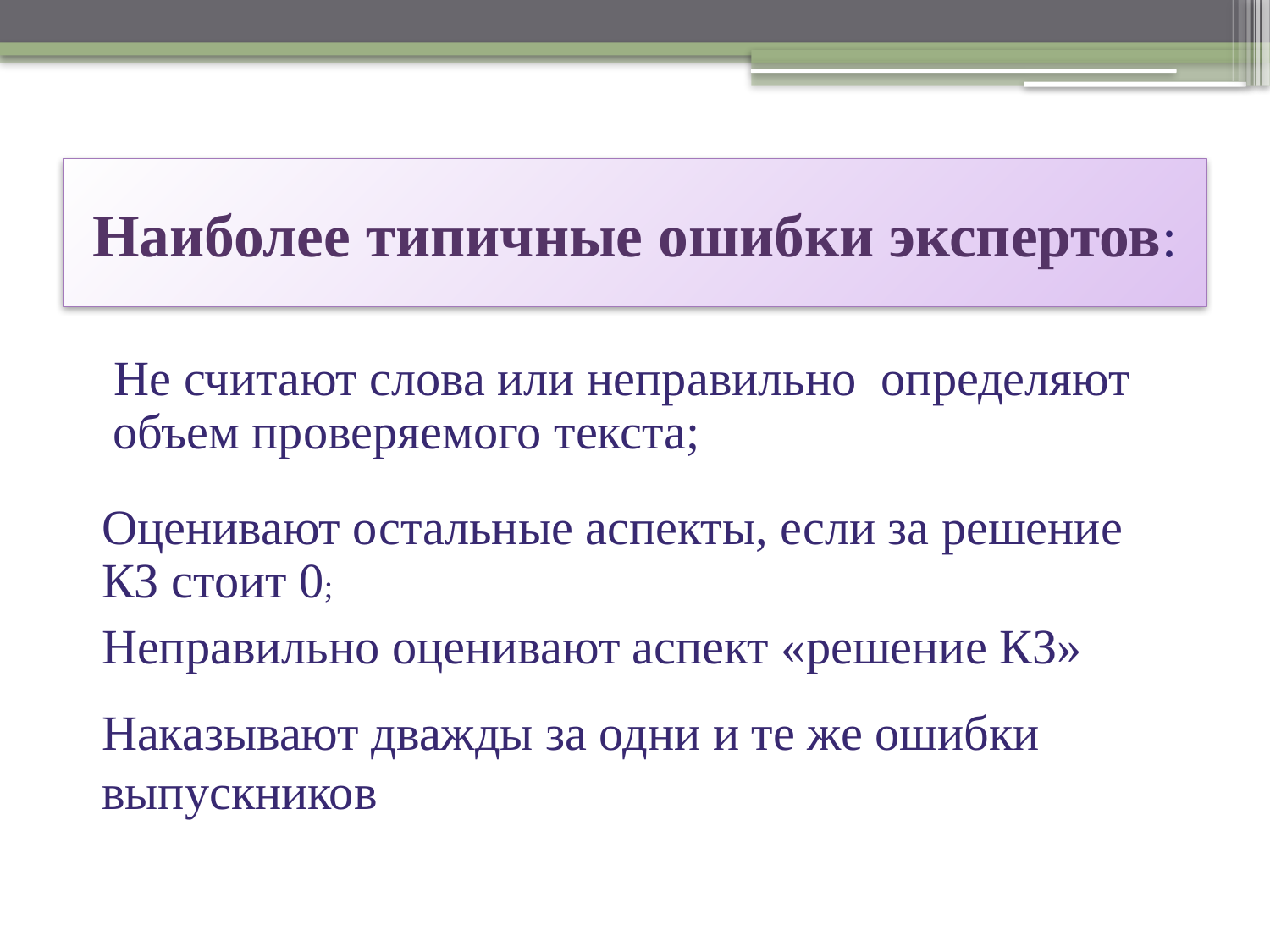

# Наиболее типичные ошибки экспертов:
   Не считают слова или неправильно  определяют объем проверяемого текста;

Оценивают остальные аспекты, если за решение
КЗ стоит 0;

Неправильно оценивают аспект «решение КЗ»

Наказывают дважды за одни и те же ошибки выпускников